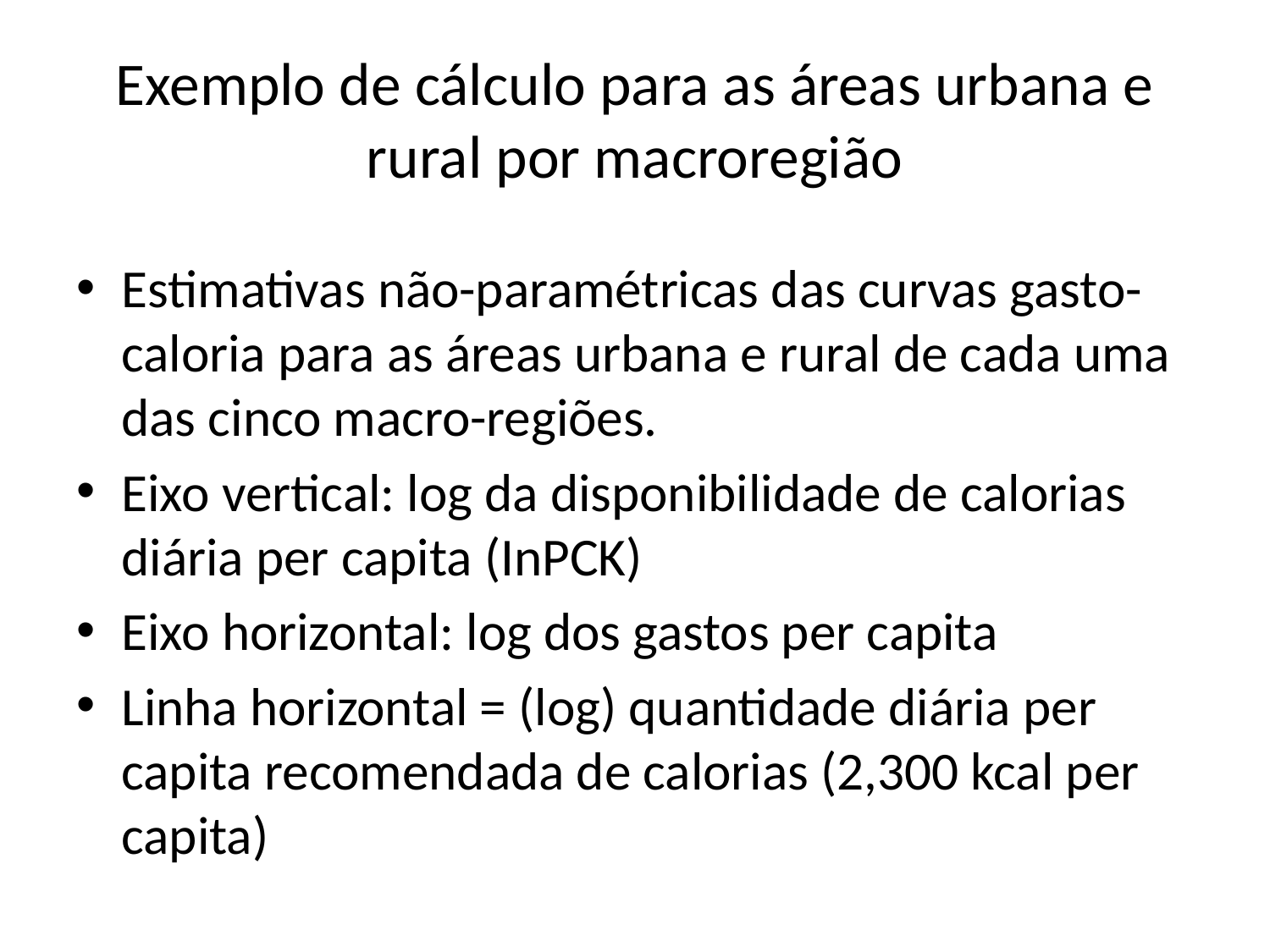

# Exemplo de cálculo para as áreas urbana e rural por macroregião
Estimativas não-paramétricas das curvas gasto-caloria para as áreas urbana e rural de cada uma das cinco macro-regiões.
Eixo vertical: log da disponibilidade de calorias diária per capita (InPCK)
Eixo horizontal: log dos gastos per capita
Linha horizontal = (log) quantidade diária per capita recomendada de calorias (2,300 kcal per capita)